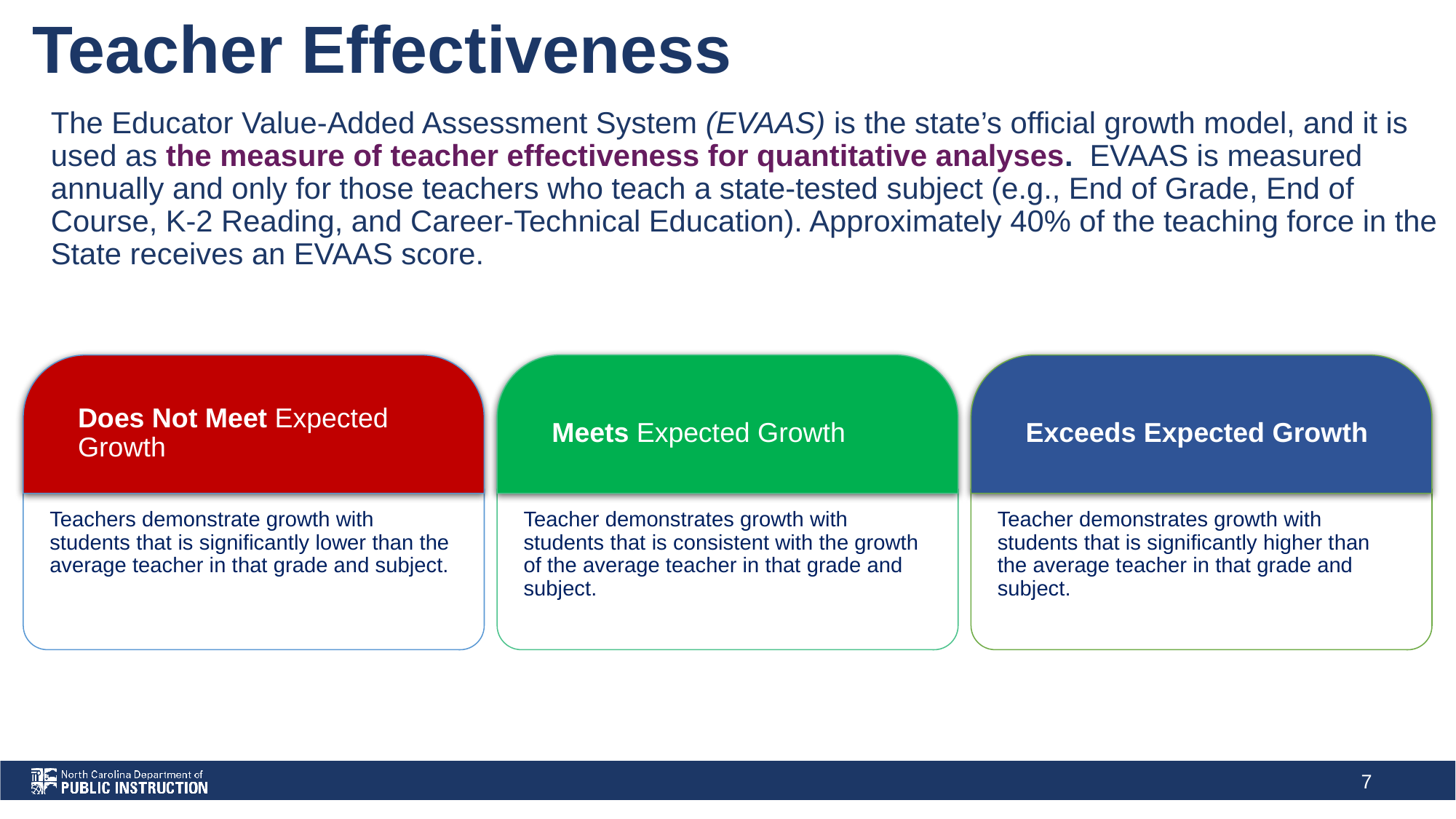

# Teacher Effectiveness
The Educator Value-Added Assessment System (EVAAS) is the state’s official growth model, and it is used as the measure of teacher effectiveness for quantitative analyses.  EVAAS is measured annually and only for those teachers who teach a state-tested subject (e.g., End of Grade, End of Course, K-2 Reading, and Career-Technical Education). Approximately 40% of the teaching force in the State receives an EVAAS score.

Does Not Meet Expected Growth
Meets Expected Growth
Exceeds Expected Growth​

Teachers demonstrate growth with students that is significantly lower than the average teacher in that grade and subject.

Teacher demonstrates growth with students that is consistent with the growth of the average teacher in that grade and subject.

Teacher demonstrates growth with students that is significantly higher than the average teacher in that grade and subject.
7